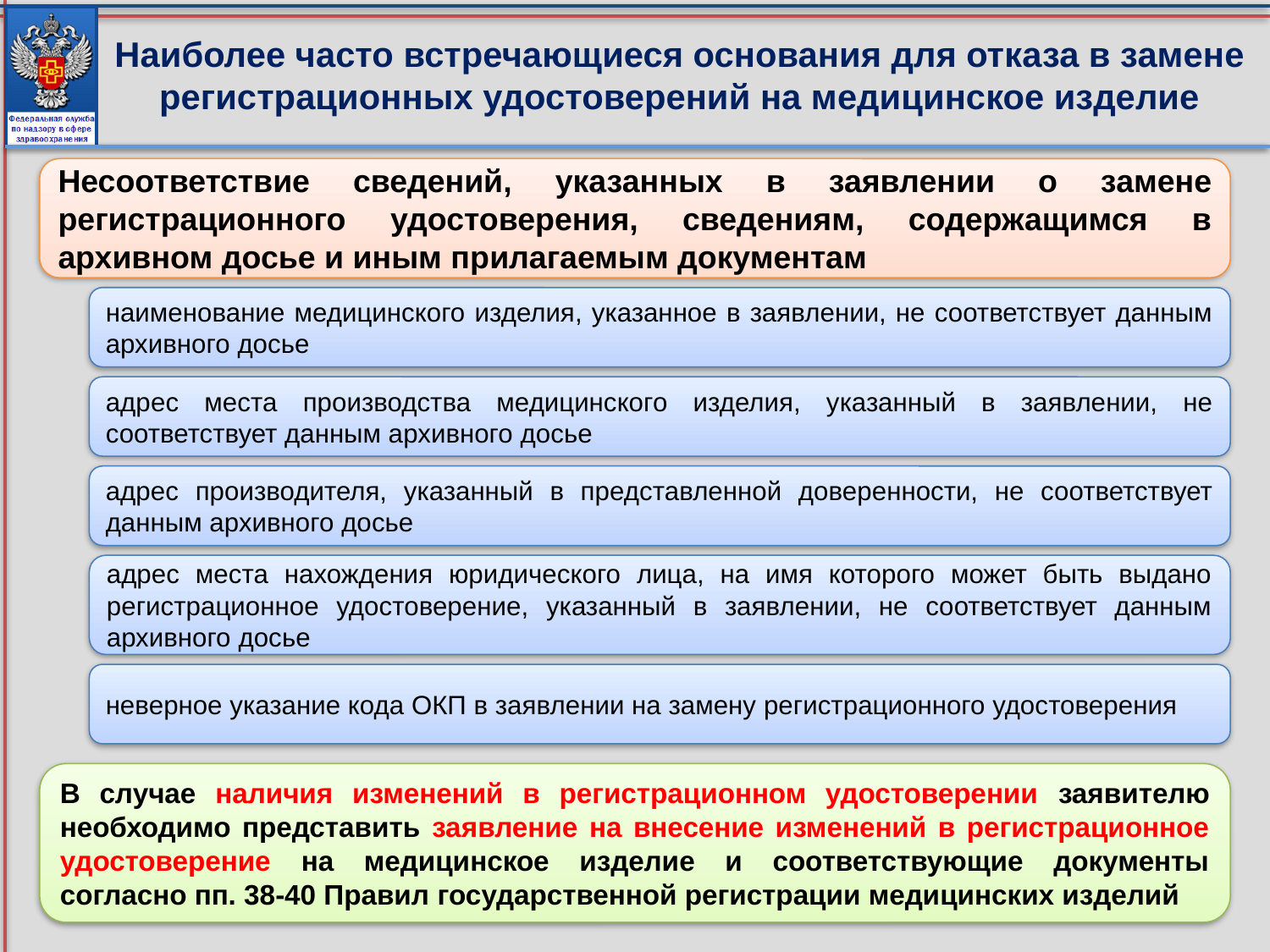

Наиболее часто встречающиеся основания для отказа в замене регистрационных удостоверений на медицинское изделие
Несоответствие сведений, указанных в заявлении о замене регистрационного удостоверения, сведениям, содержащимся в архивном досье и иным прилагаемым документам
наименование медицинского изделия, указанное в заявлении, не соответствует данным архивного досье
адрес места производства медицинского изделия, указанный в заявлении, не соответствует данным архивного досье
адрес производителя, указанный в представленной доверенности, не соответствует данным архивного досье
адрес места нахождения юридического лица, на имя которого может быть выдано регистрационное удостоверение, указанный в заявлении, не соответствует данным архивного досье
неверное указание кода ОКП в заявлении на замену регистрационного удостоверения
В случае наличия изменений в регистрационном удостоверении заявителю необходимо представить заявление на внесение изменений в регистрационное удостоверение на медицинское изделие и соответствующие документы согласно пп. 38-40 Правил государственной регистрации медицинских изделий